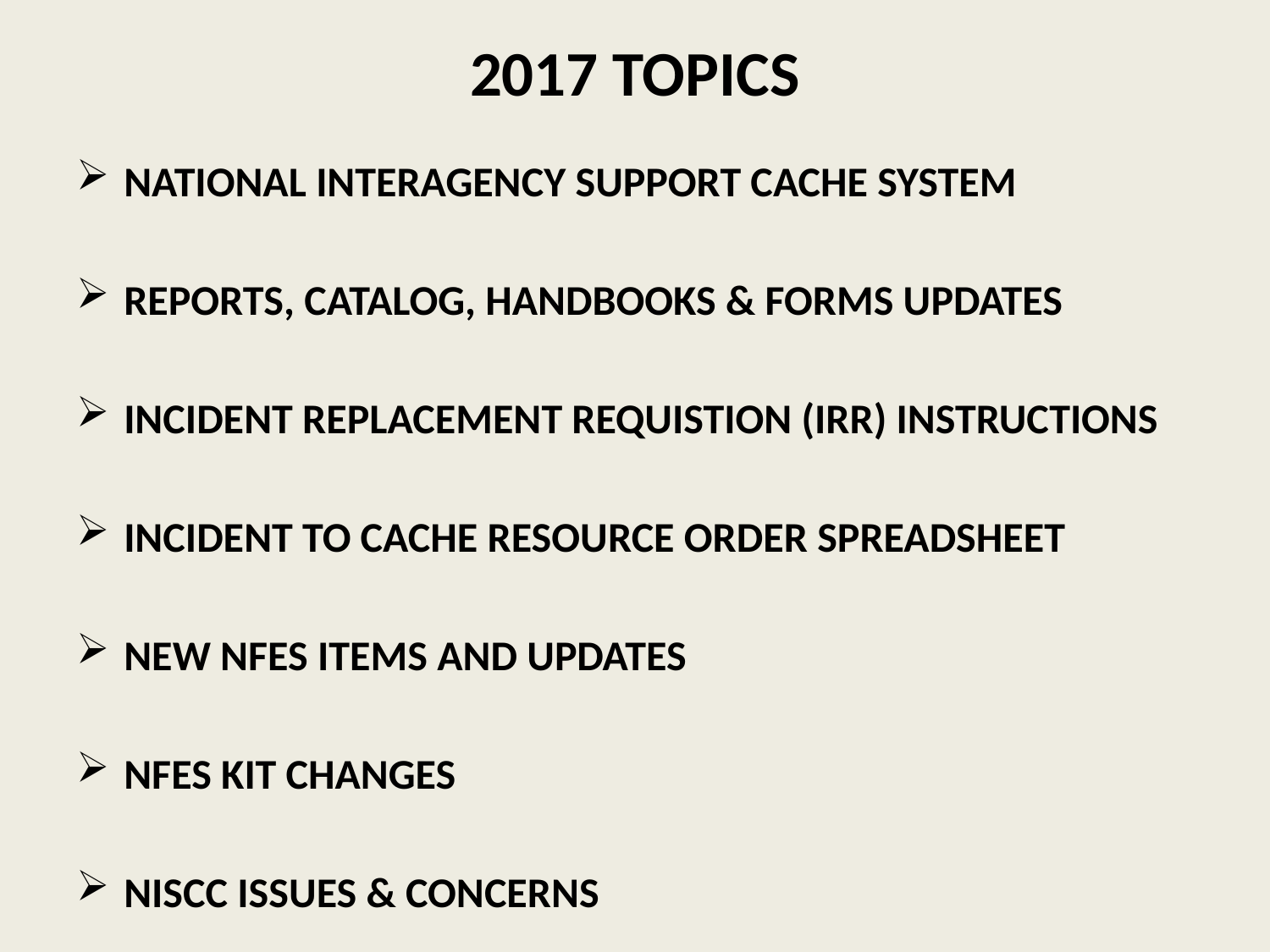

# 2017 TOPICS
NATIONAL INTERAGENCY SUPPORT CACHE SYSTEM

REPORTS, CATALOG, HANDBOOKS & FORMS UPDATES

INCIDENT REPLACEMENT REQUISTION (IRR) INSTRUCTIONS

INCIDENT TO CACHE RESOURCE ORDER SPREADSHEET

NEW NFES ITEMS AND UPDATES

NFES KIT CHANGES

NISCC ISSUES & CONCERNS